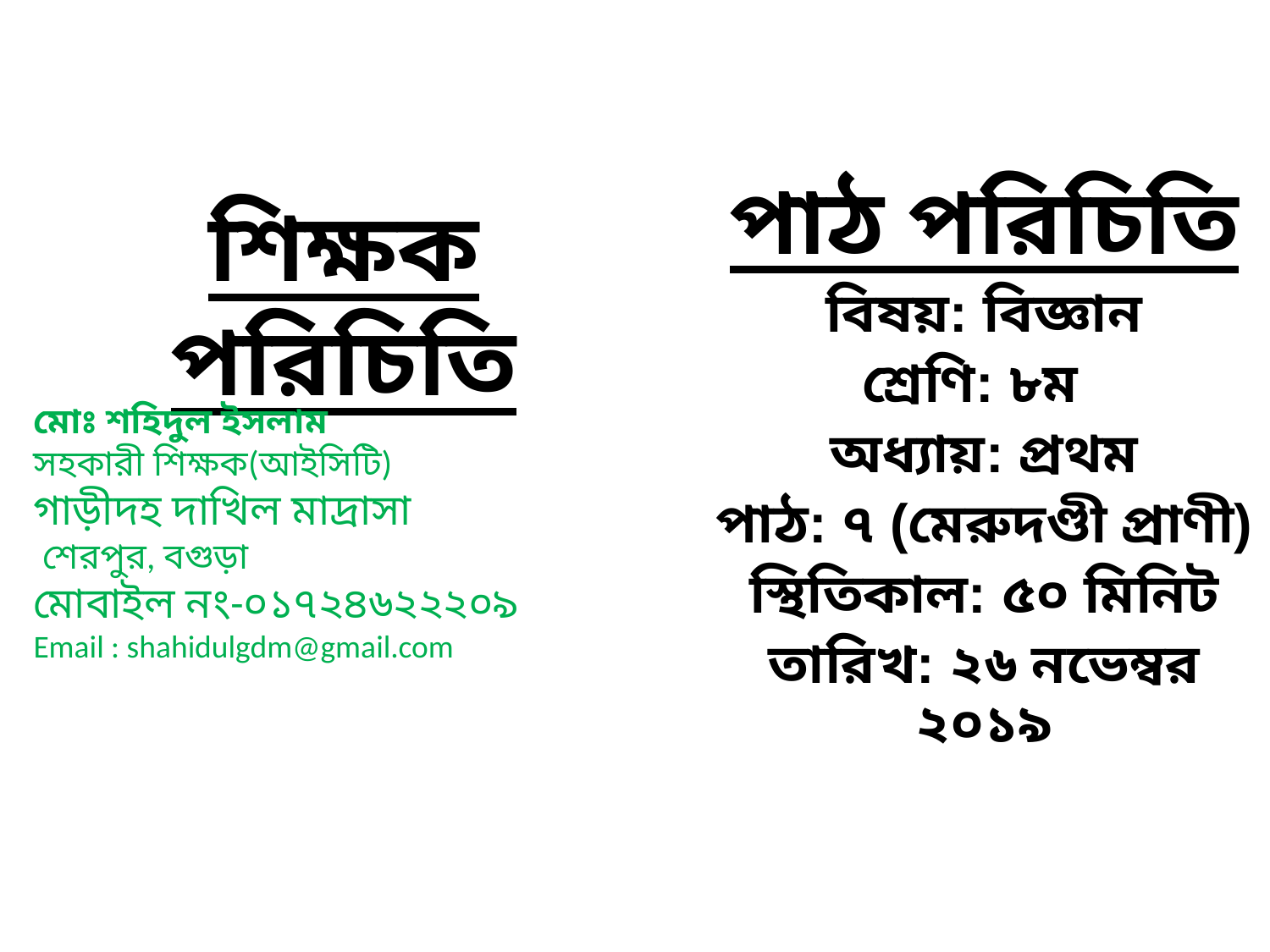

পাঠ পরিচিতি
বিষয়: বিজ্ঞান
শ্রেণি: ৮ম
অধ্যায়: প্রথম
পাঠ: ৭ (মেরুদণ্ডী প্রাণী)
স্থিতিকাল: ৫০ মিনিট
তারিখ: ২৬ নভেম্বর ২০১৯
শিক্ষক পরিচিতি
মোঃ শহিদুল ইসলাম
সহকারী শিক্ষক(আইসিটি)
গাড়ীদহ দাখিল মাদ্রাসা
 শেরপুর, বগুড়া
মোবাইল নং-০১৭২৪৬২২২০৯
Email : shahidulgdm@gmail.com